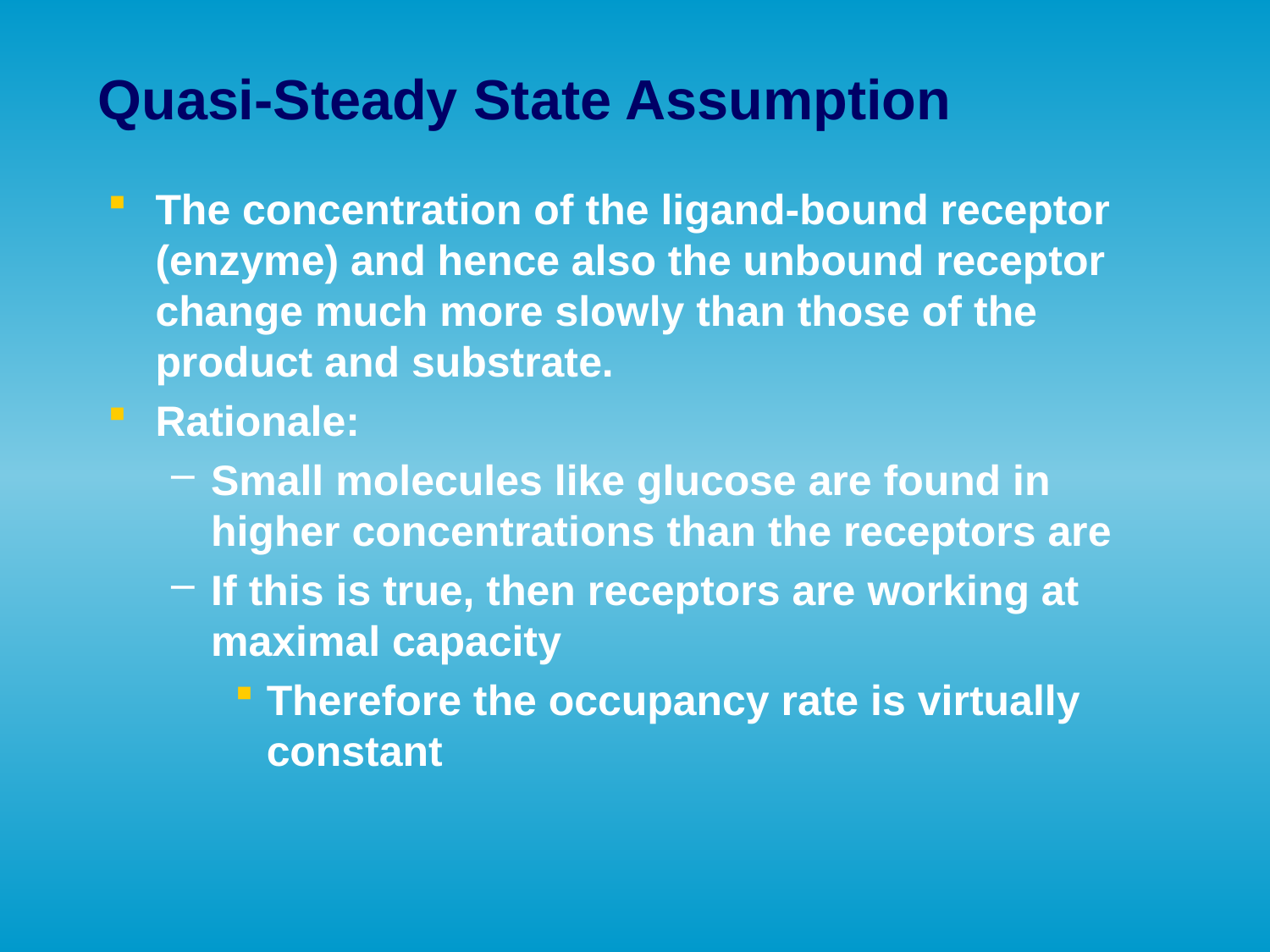

Quasi-Steady State Assumption
The concentration of the ligand-bound receptor (enzyme) and hence also the unbound receptor change much more slowly than those of the product and substrate.
Rationale:
Small molecules like glucose are found in higher concentrations than the receptors are
If this is true, then receptors are working at maximal capacity
Therefore the occupancy rate is virtually constant